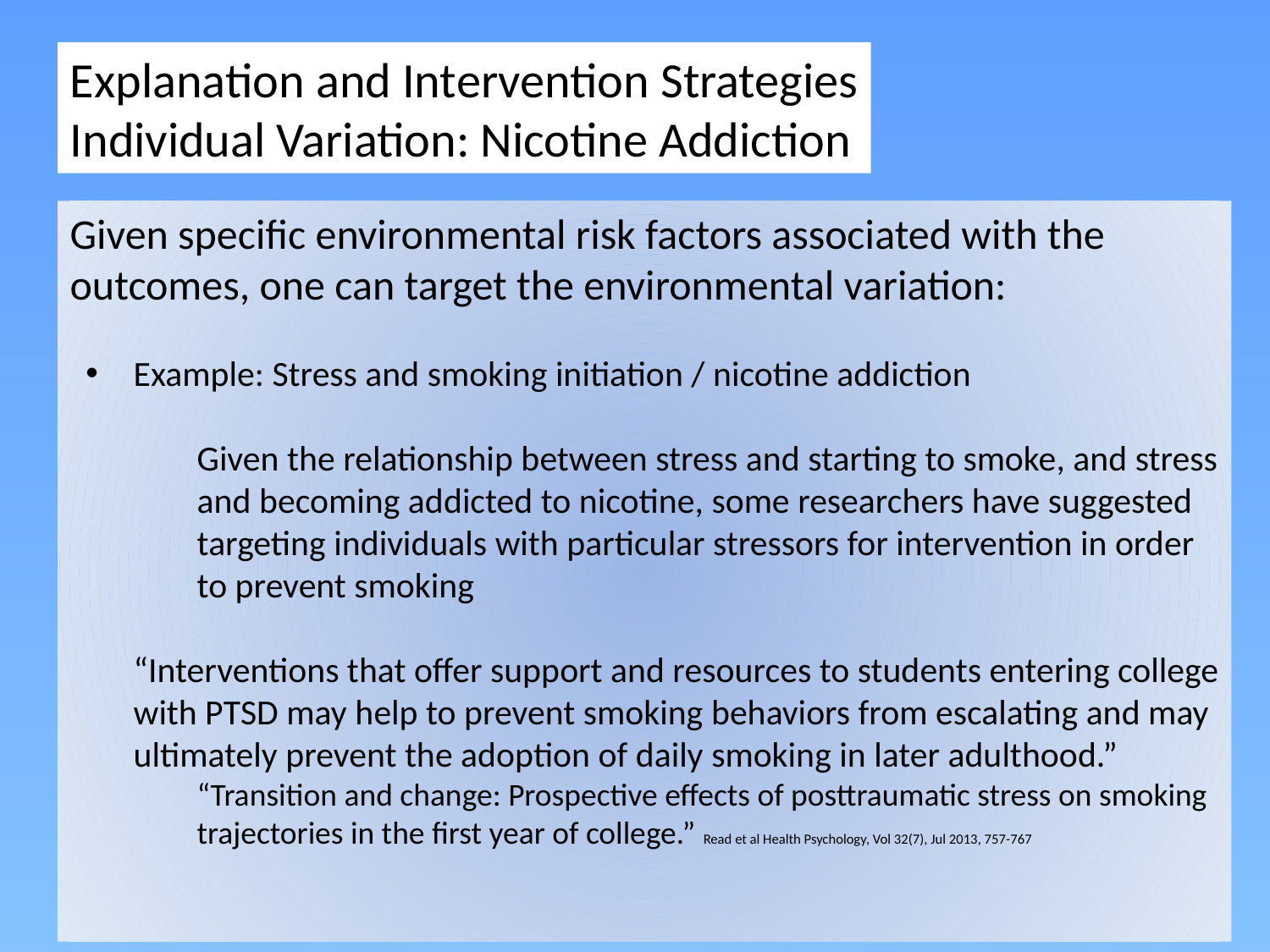

Explanation and Intervention Strategies
Individual Variation: Nicotine Addiction
Given specific environmental risk factors associated with the outcomes, one can target the environmental variation:

Example: Stress and smoking initiation / nicotine addiction

Given the relationship between stress and starting to smoke, and stress and becoming addicted to nicotine, some researchers have suggested targeting individuals with particular stressors for intervention in order to prevent smoking

“Interventions that offer support and resources to students entering college with PTSD may help to prevent smoking behaviors from escalating and may ultimately prevent the adoption of daily smoking in later adulthood.”
“Transition and change: Prospective effects of posttraumatic stress on smoking trajectories in the first year of college.” Read et al Health Psychology, Vol 32(7), Jul 2013, 757-767